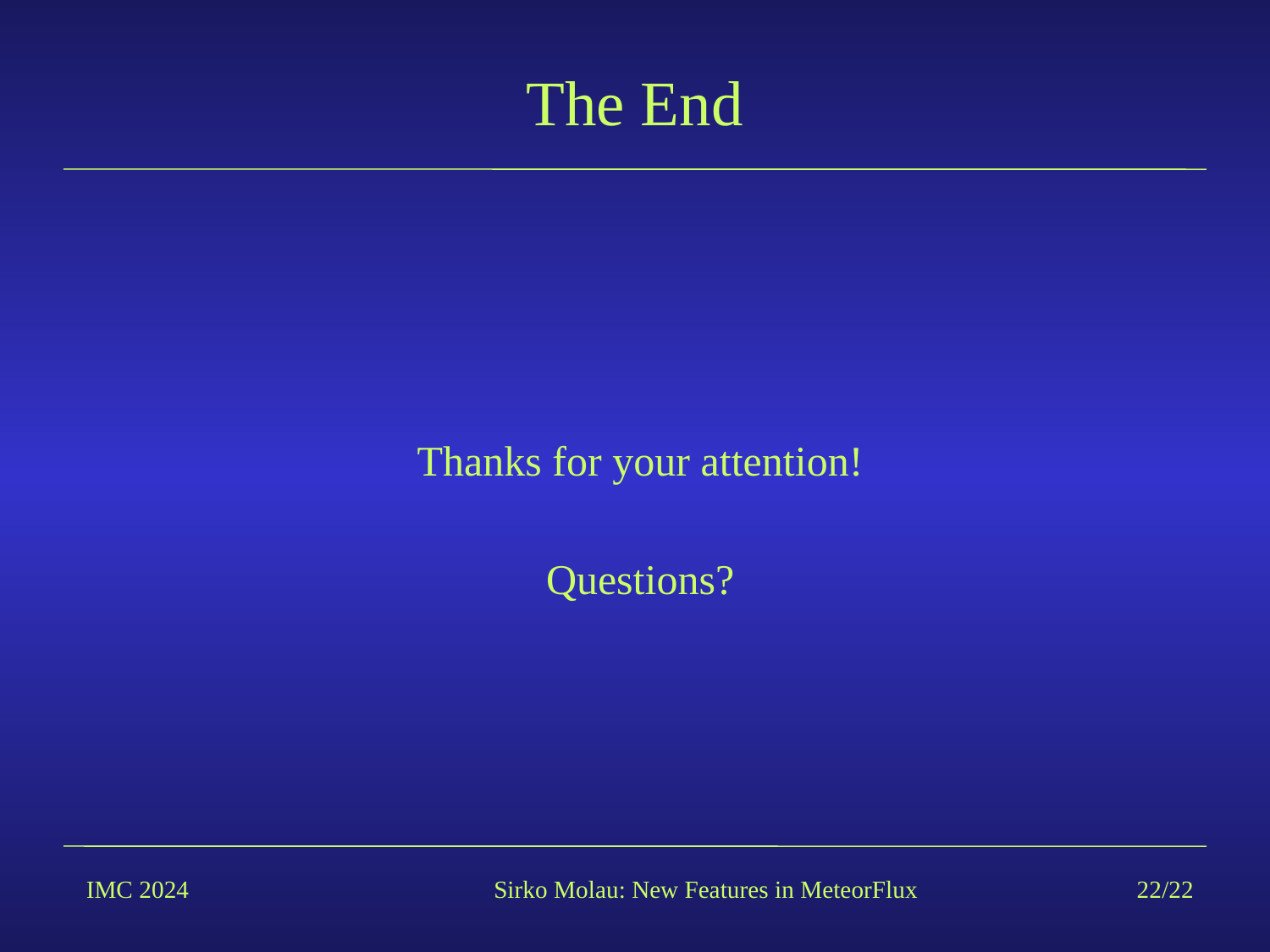

# The End

Thanks for your attention!

Questions?

IMC 2024
Sirko Molau: New Features in MeteorFlux
22/22